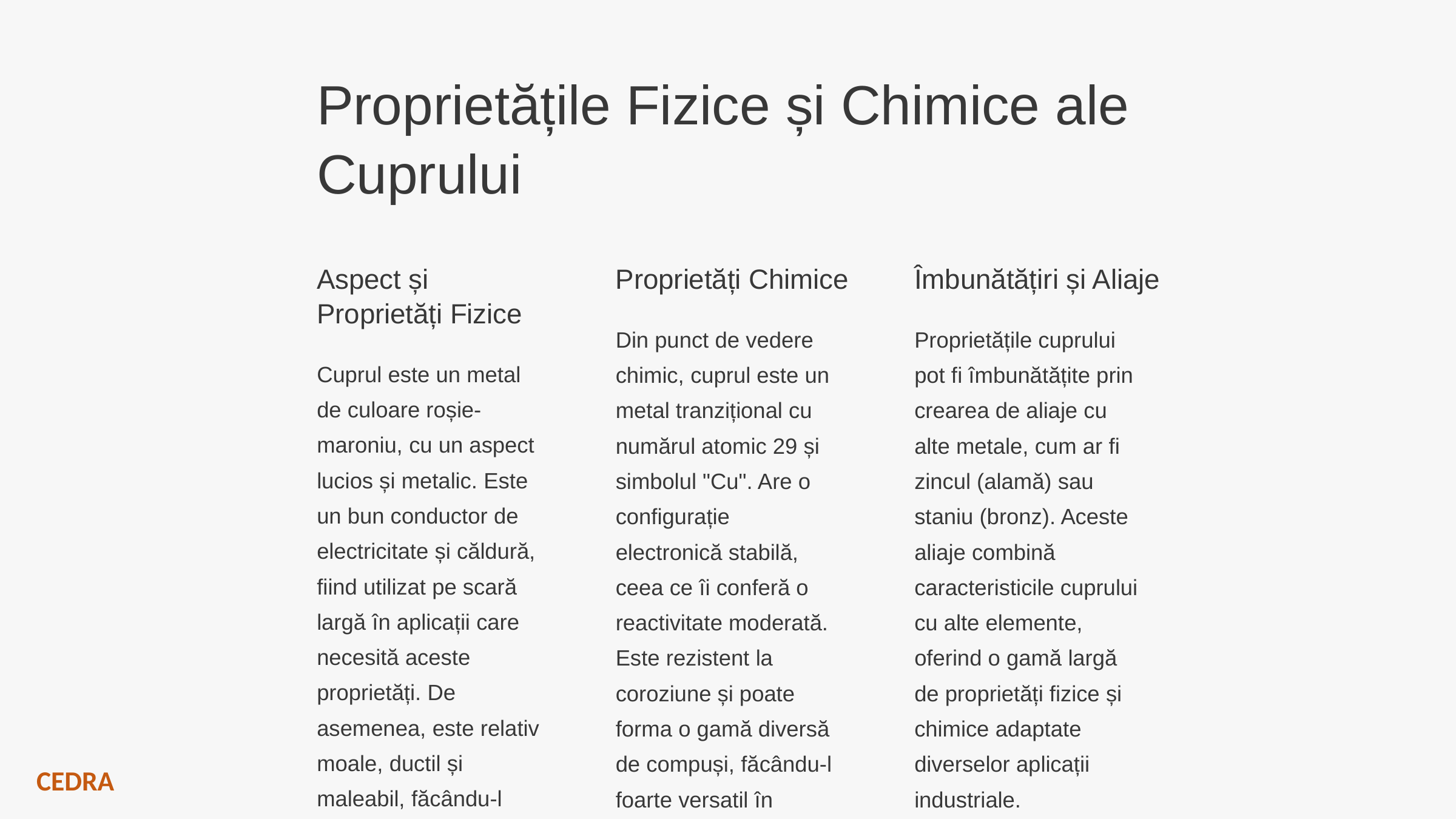

Proprietățile Fizice și Chimice ale Cuprului
Aspect și Proprietăți Fizice
Proprietăți Chimice
Îmbunătățiri și Aliaje
Din punct de vedere chimic, cuprul este un metal tranzițional cu numărul atomic 29 și simbolul "Cu". Are o configurație electronică stabilă, ceea ce îi conferă o reactivitate moderată. Este rezistent la coroziune și poate forma o gamă diversă de compuși, făcându-l foarte versatil în aplicațiile tehnologice.
Proprietățile cuprului pot fi îmbunătățite prin crearea de aliaje cu alte metale, cum ar fi zincul (alamă) sau staniu (bronz). Aceste aliaje combină caracteristicile cuprului cu alte elemente, oferind o gamă largă de proprietăți fizice și chimice adaptate diverselor aplicații industriale.
Cuprul este un metal de culoare roșie-maroniu, cu un aspect lucios și metalic. Este un bun conductor de electricitate și căldură, fiind utilizat pe scară largă în aplicații care necesită aceste proprietăți. De asemenea, este relativ moale, ductil și maleabil, făcându-l ușor de prelucrat.
CEDRA